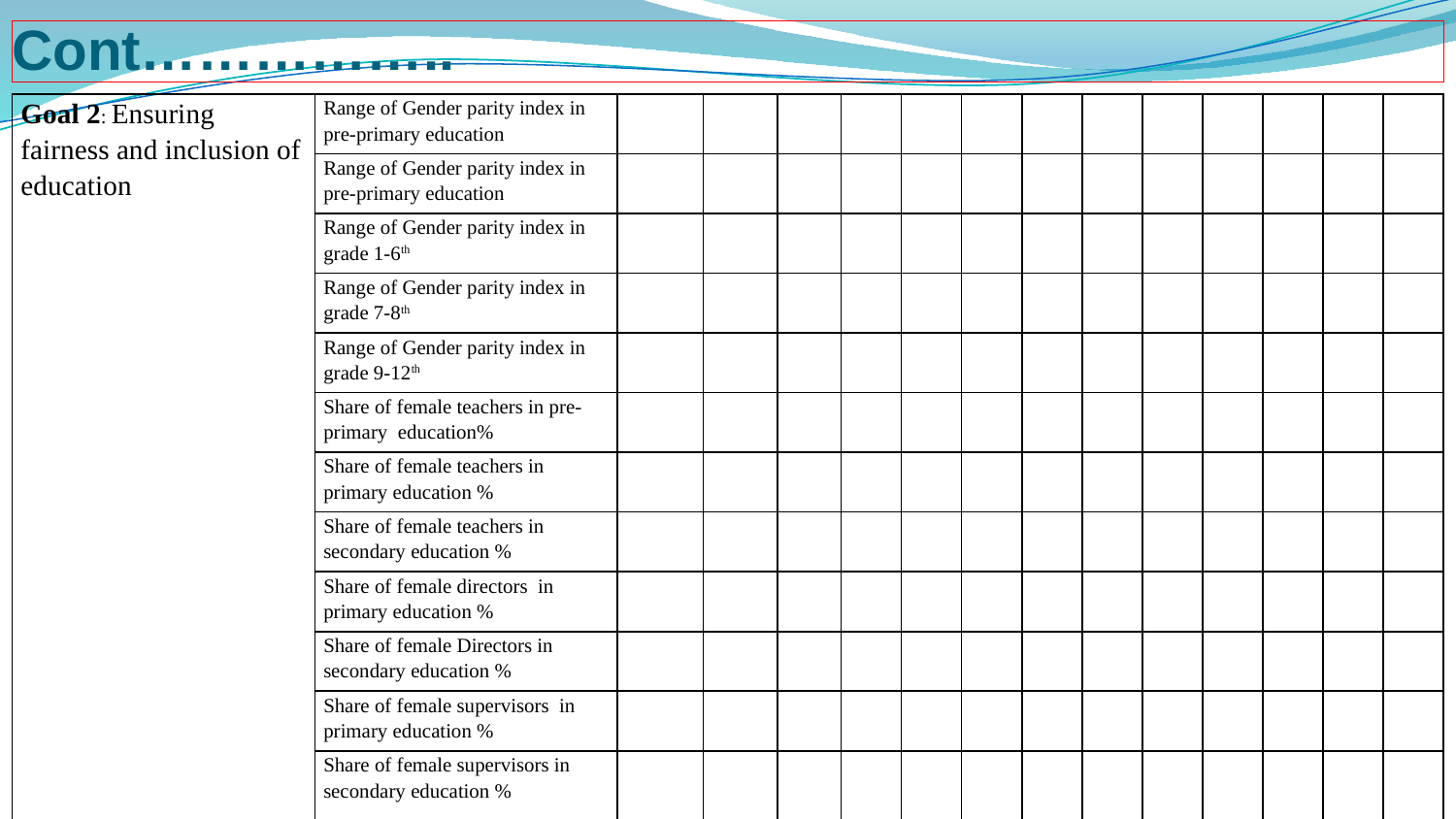

# Cont……………..
| Goal 2: Ensuring fairness and inclusion of education | Range of Gender parity index in pre-primary education |  |  |  |  |  |  |  |  |  |  |  |  |  |
| --- | --- | --- | --- | --- | --- | --- | --- | --- | --- | --- | --- | --- | --- | --- |
|  | Range of Gender parity index in pre-primary education |  |  |  |  |  |  |  |  |  |  |  |  |  |
|  | Range of Gender parity index in grade 1-6th |  |  |  |  |  |  |  |  |  |  |  |  |  |
|  | Range of Gender parity index in grade 7-8th |  |  |  |  |  |  |  |  |  |  |  |  |  |
|  | Range of Gender parity index in grade 9-12th |  |  |  |  |  |  |  |  |  |  |  |  |  |
|  | Share of female teachers in pre-primary education% |  |  |  |  |  |  |  |  |  |  |  |  |  |
|  | Share of female teachers in primary education % |  |  |  |  |  |  |  |  |  |  |  |  |  |
|  | Share of female teachers in secondary education % |  |  |  |  |  |  |  |  |  |  |  |  |  |
|  | Share of female directors in primary education % |  |  |  |  |  |  |  |  |  |  |  |  |  |
|  | Share of female Directors in secondary education % |  |  |  |  |  |  |  |  |  |  |  |  |  |
|  | Share of female supervisors in primary education % |  |  |  |  |  |  |  |  |  |  |  |  |  |
|  | Share of female supervisors in secondary education % |  |  |  |  |  |  |  |  |  |  |  |  |  |